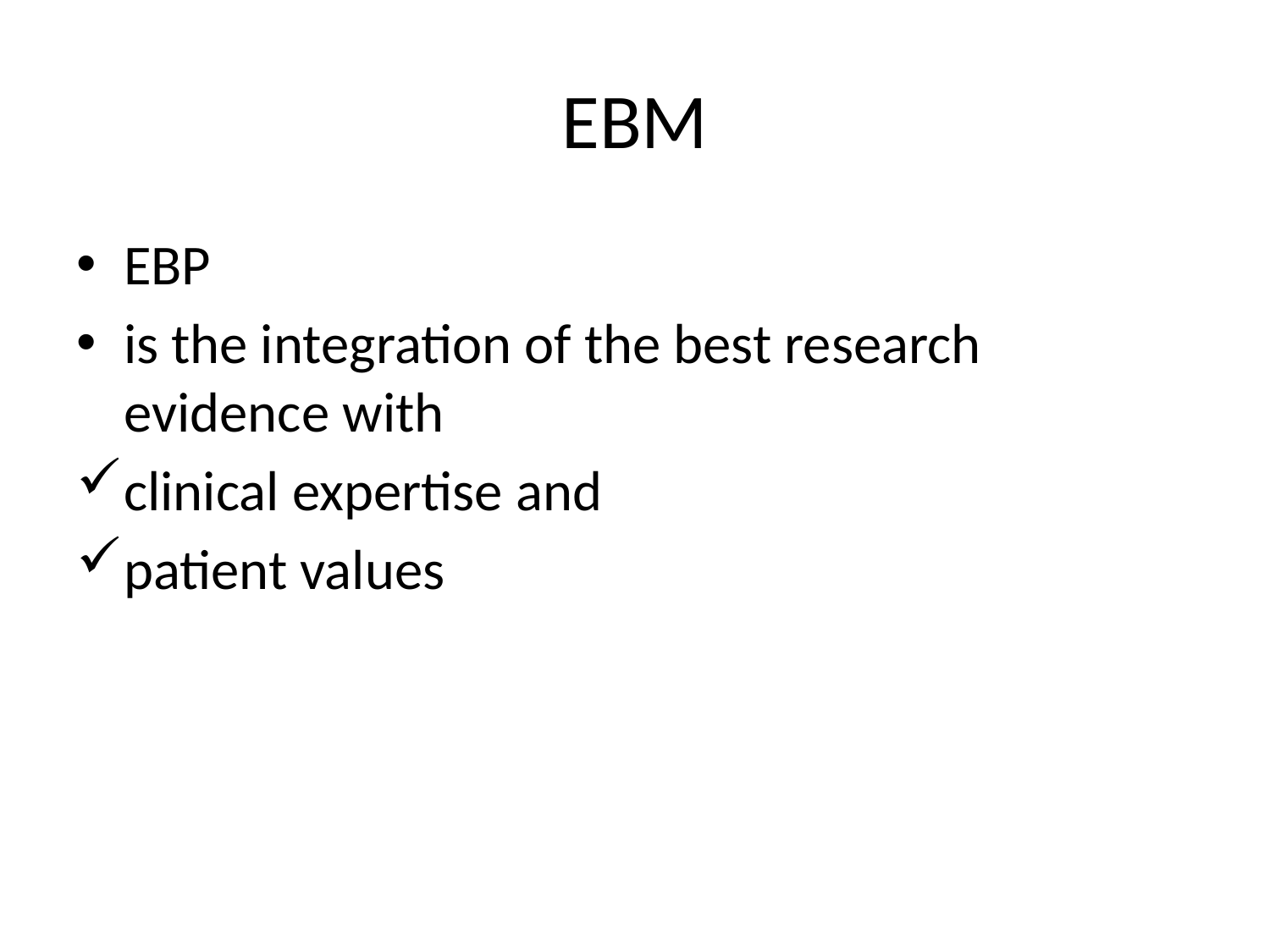

# EBM
EBP
is the integration of the best research evidence with
clinical expertise and
patient values